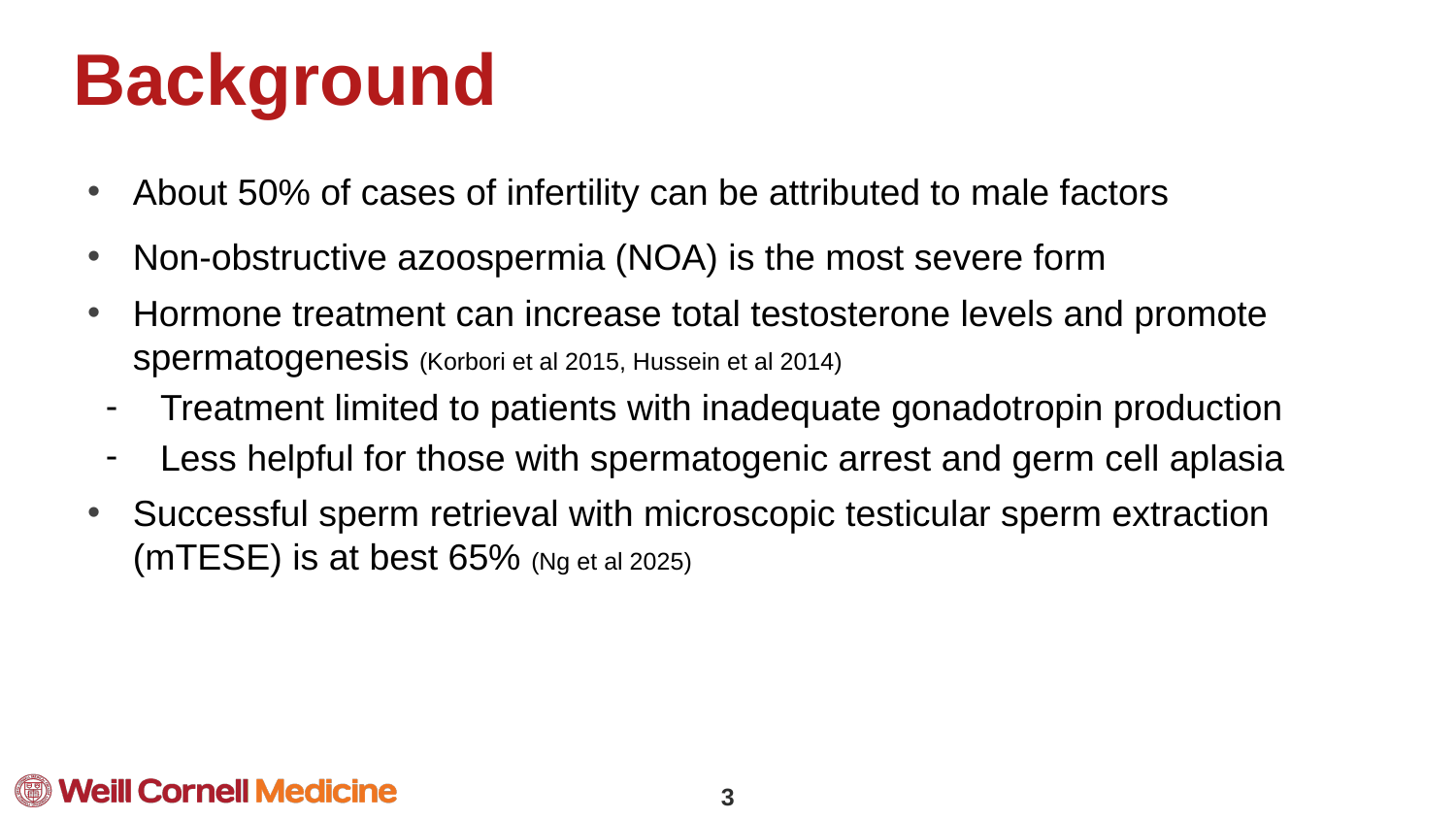

# Background
About 50% of cases of infertility can be attributed to male factors
Non-obstructive azoospermia (NOA) is the most severe form
Hormone treatment can increase total testosterone levels and promote spermatogenesis (Korbori et al 2015, Hussein et al 2014)
Treatment limited to patients with inadequate gonadotropin production
Less helpful for those with spermatogenic arrest and germ cell aplasia
Successful sperm retrieval with microscopic testicular sperm extraction (mTESE) is at best 65% (Ng et al 2025)